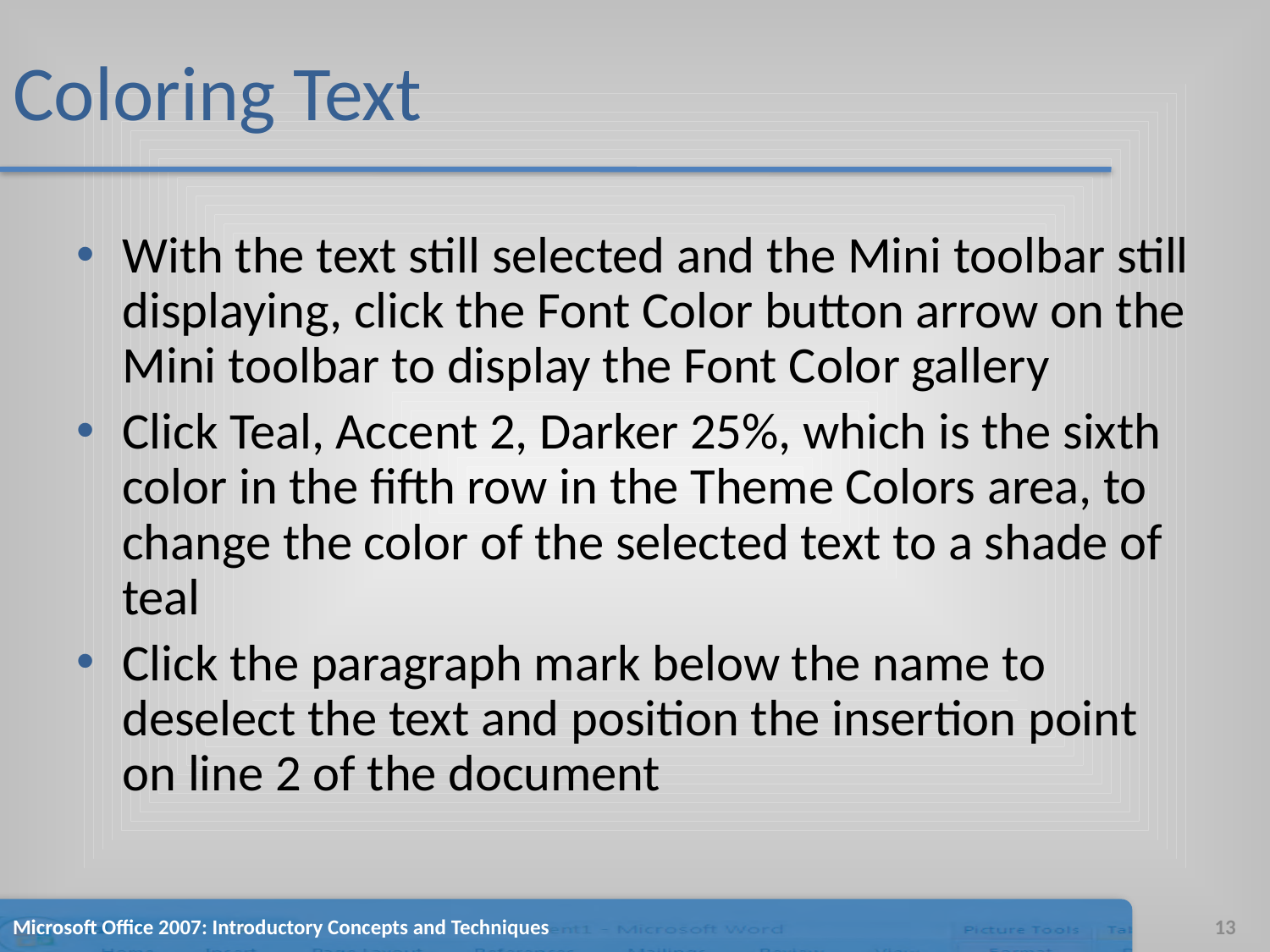

# Coloring Text
With the text still selected and the Mini toolbar still displaying, click the Font Color button arrow on the Mini toolbar to display the Font Color gallery
Click Teal, Accent 2, Darker 25%, which is the sixth color in the fifth row in the Theme Colors area, to change the color of the selected text to a shade of teal
Click the paragraph mark below the name to deselect the text and position the insertion point on line 2 of the document
Microsoft Office 2007: Introductory Concepts and Techniques
13